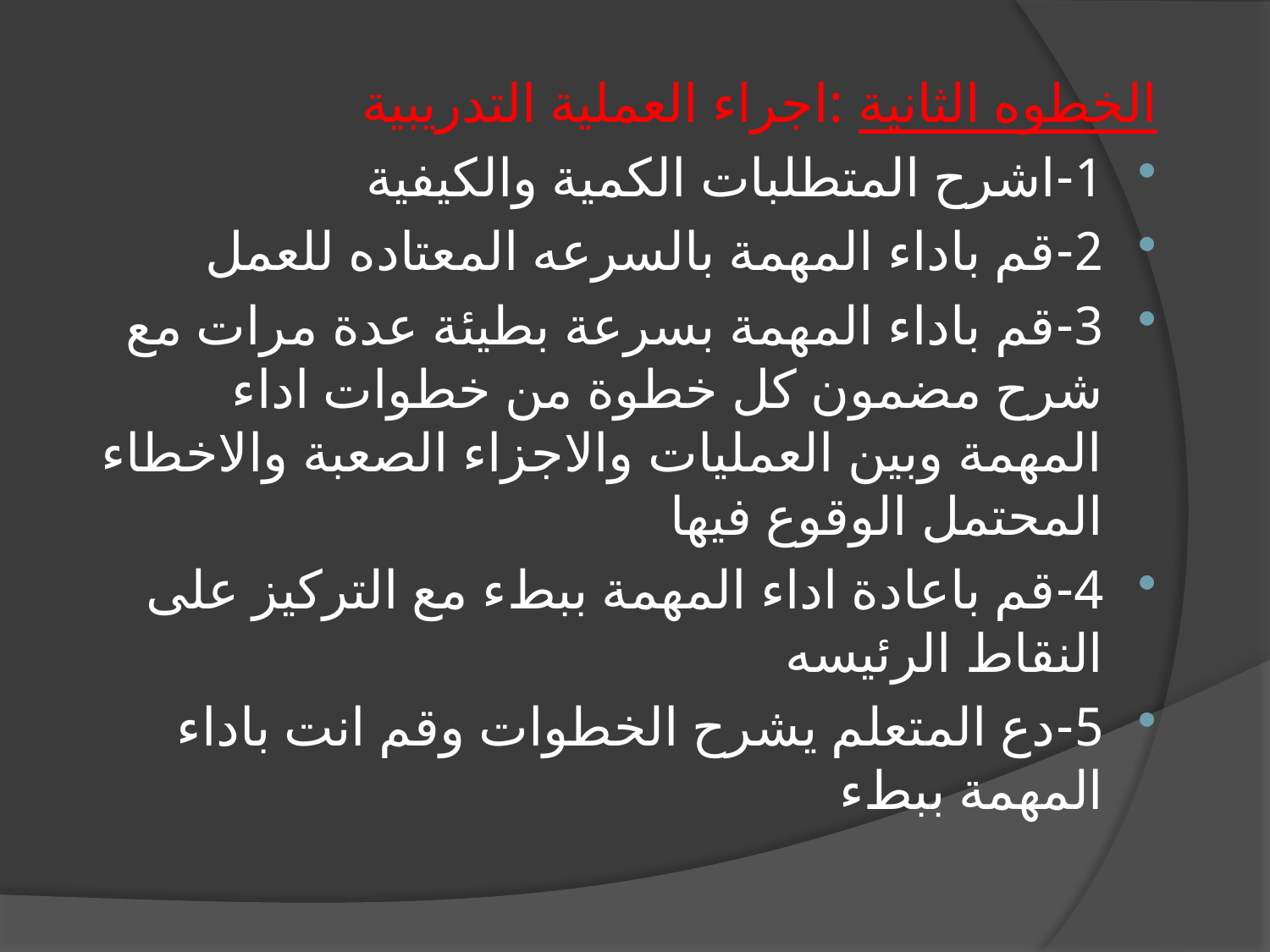

الخطوه الثانية :اجراء العملية التدريبية
1-اشرح المتطلبات الكمية والكيفية
2-قم باداء المهمة بالسرعه المعتاده للعمل
3-قم باداء المهمة بسرعة بطيئة عدة مرات مع شرح مضمون كل خطوة من خطوات اداء المهمة وبين العمليات والاجزاء الصعبة والاخطاء المحتمل الوقوع فيها
4-قم باعادة اداء المهمة ببطء مع التركيز على النقاط الرئيسه
5-دع المتعلم يشرح الخطوات وقم انت باداء المهمة ببطء